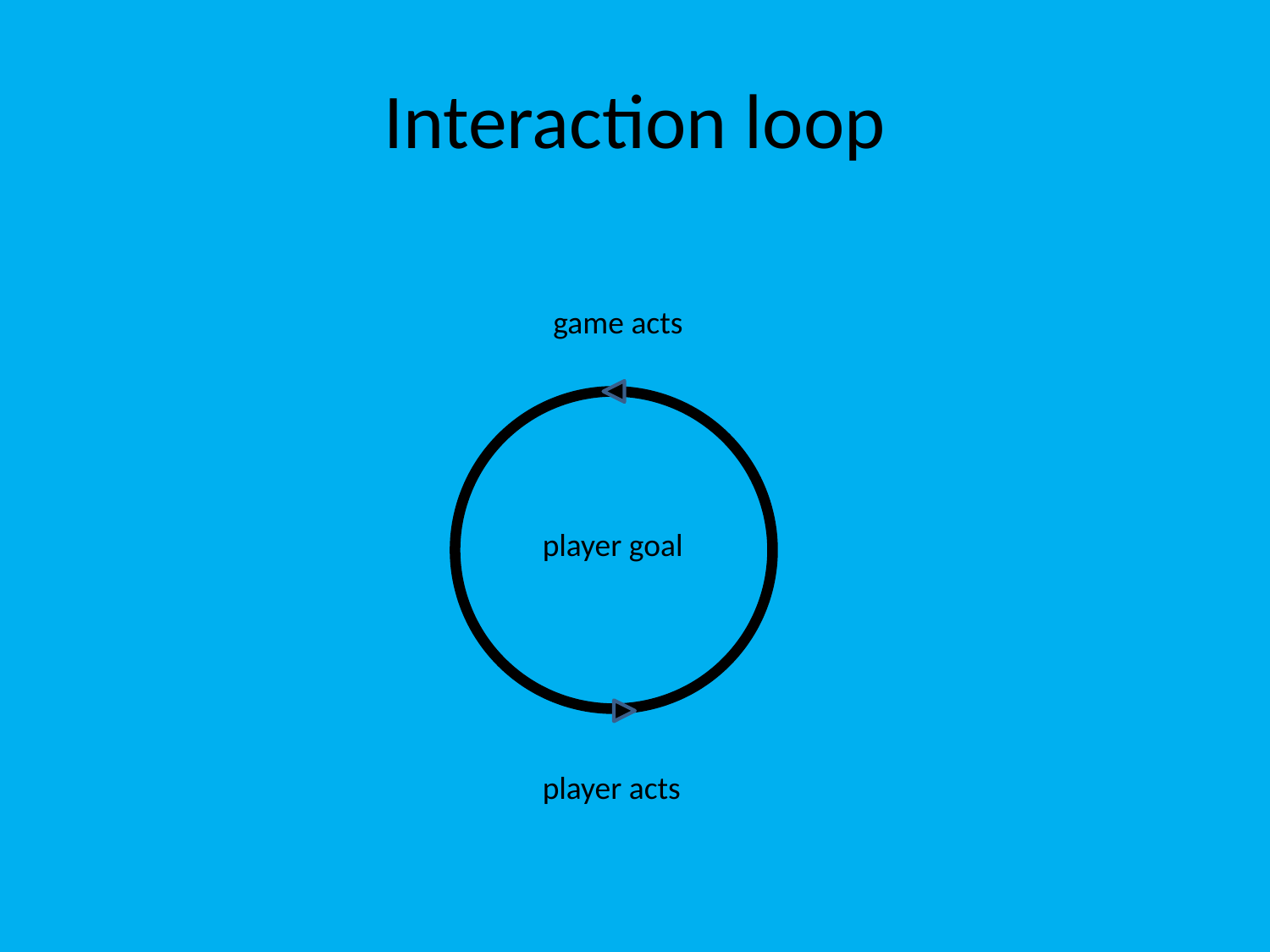

# Interaction loop
game acts

player goal

player acts